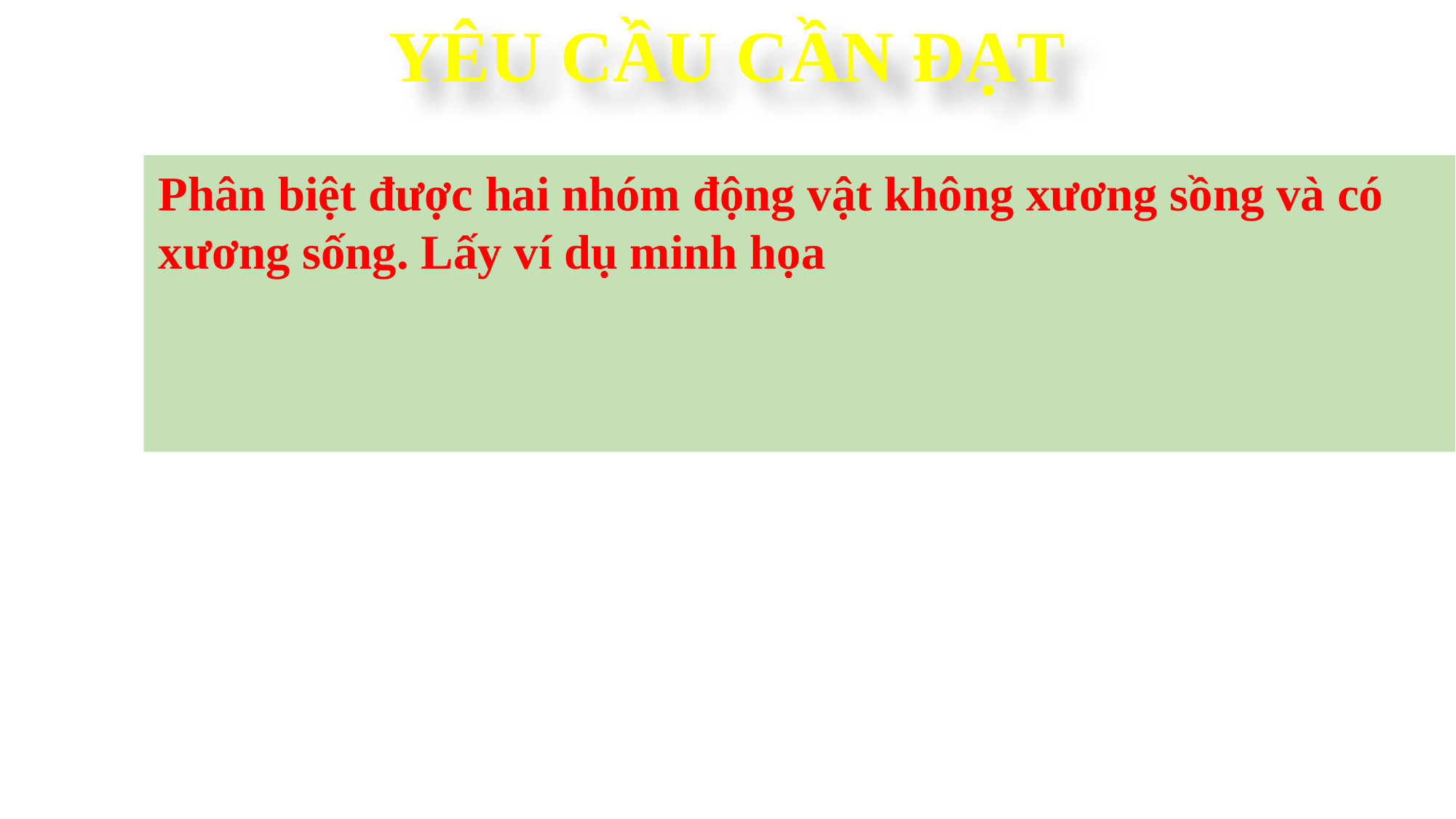

YÊU CẦU CẦN ĐẠT
Phân biệt được hai nhóm động vật không xương sồng và có xương sống. Lấy ví dụ minh họa